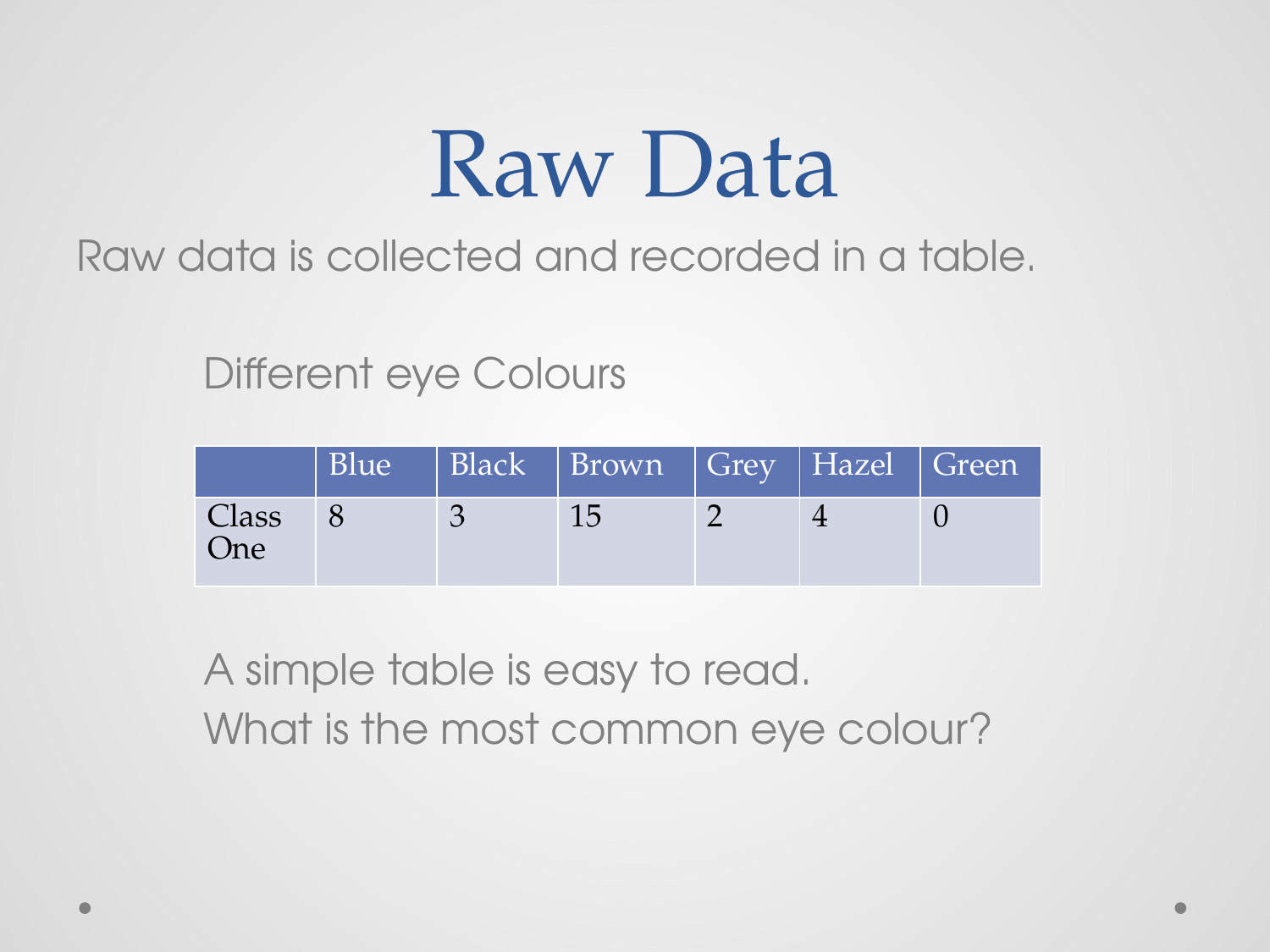

# Raw Data
Raw data is collected and recorded in a table.

	Different eye Colours

	A simple table is easy to read.
	What is the most common eye colour?
|  | Blue | Black | Brown | Grey | Hazel | Green |
| --- | --- | --- | --- | --- | --- | --- |
| Class One | 8 | 3 | 15 | 2 | 4 | 0 |